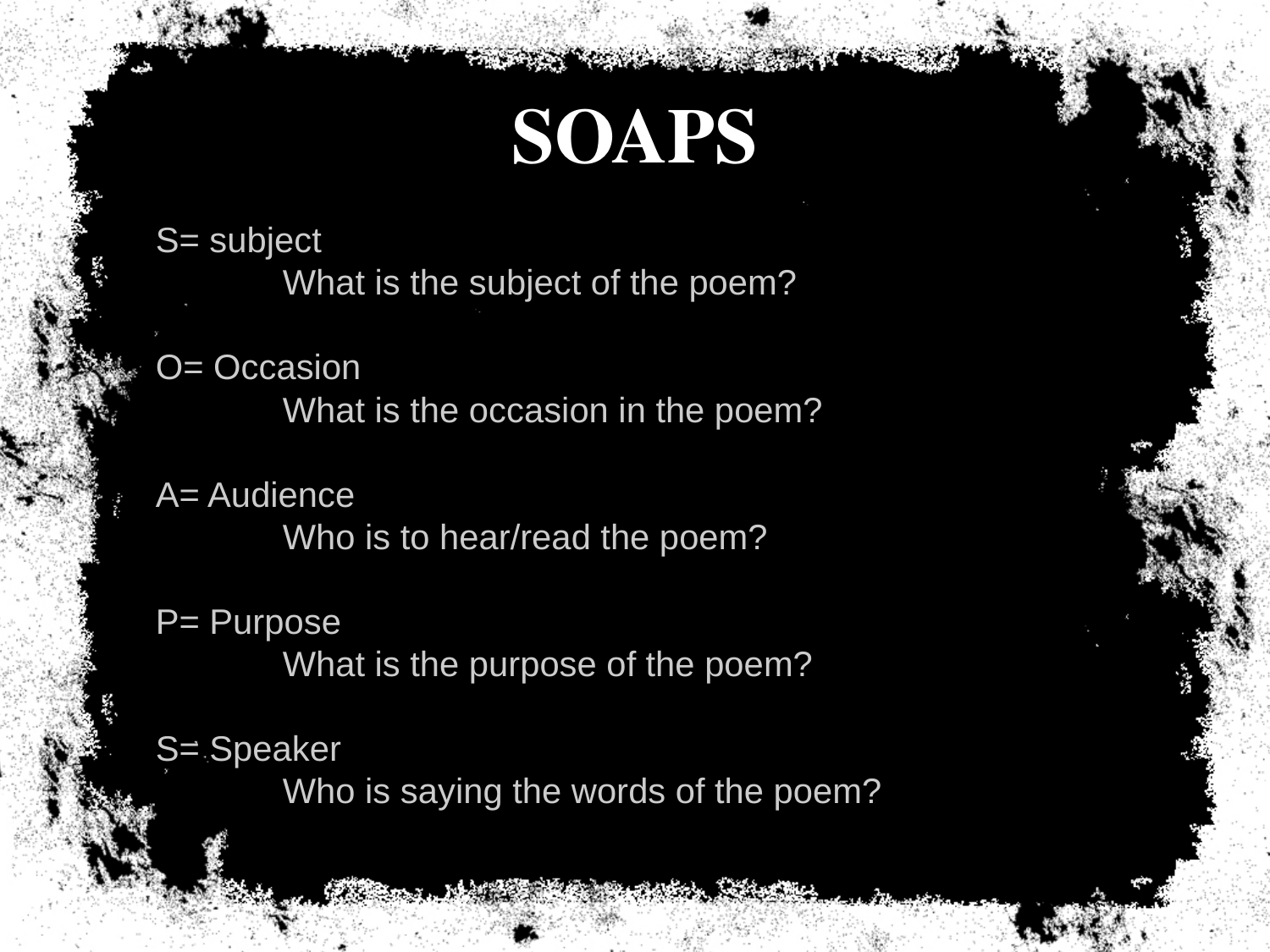

# SOAPS
S= subject
	What is the subject of the poem?

O= Occasion
	What is the occasion in the poem?

A= Audience
	Who is to hear/read the poem?

P= Purpose
	What is the purpose of the poem?

S= Speaker
	Who is saying the words of the poem?